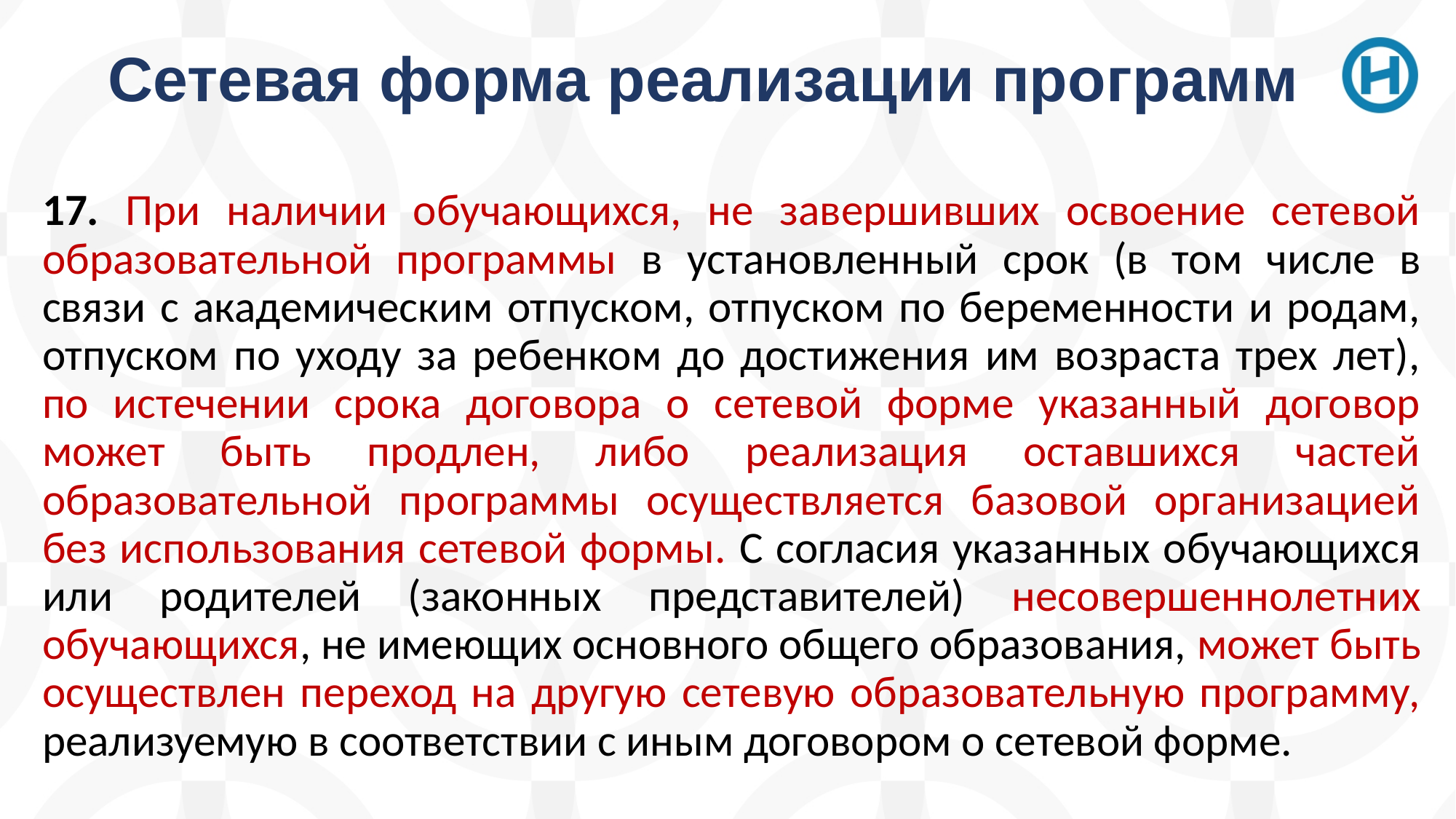

# Сетевая форма реализации программ
17. При наличии обучающихся, не завершивших освоение сетевой образовательной программы в установленный срок (в том числе в связи с академическим отпуском, отпуском по беременности и родам, отпуском по уходу за ребенком до достижения им возраста трех лет), по истечении срока договора о сетевой форме указанный договор может быть продлен, либо реализация оставшихся частей образовательной программы осуществляется базовой организацией без использования сетевой формы. С согласия указанных обучающихся или родителей (законных представителей) несовершеннолетних обучающихся, не имеющих основного общего образования, может быть осуществлен переход на другую сетевую образовательную программу, реализуемую в соответствии с иным договором о сетевой форме.